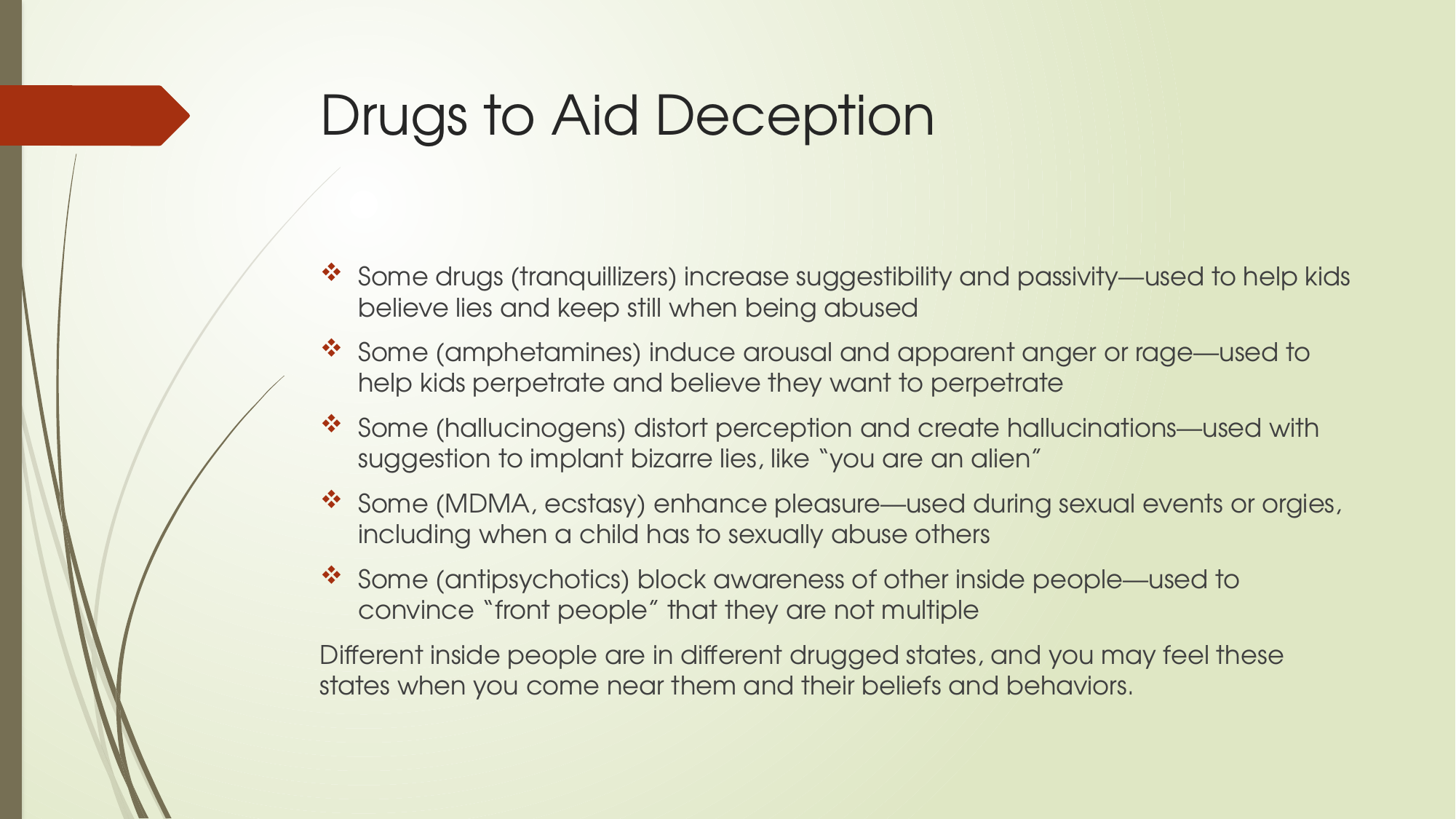

# Drugs to Aid Deception
Some drugs (tranquillizers) increase suggestibility and passivity—used to help kids believe lies and keep still when being abused
Some (amphetamines) induce arousal and apparent anger or rage—used to help kids perpetrate and believe they want to perpetrate
Some (hallucinogens) distort perception and create hallucinations—used with suggestion to implant bizarre lies, like “you are an alien”
Some (MDMA, ecstasy) enhance pleasure—used during sexual events or orgies, including when a child has to sexually abuse others
Some (antipsychotics) block awareness of other inside people—used to convince “front people” that they are not multiple
Different inside people are in different drugged states, and you may feel these states when you come near them and their beliefs and behaviors.